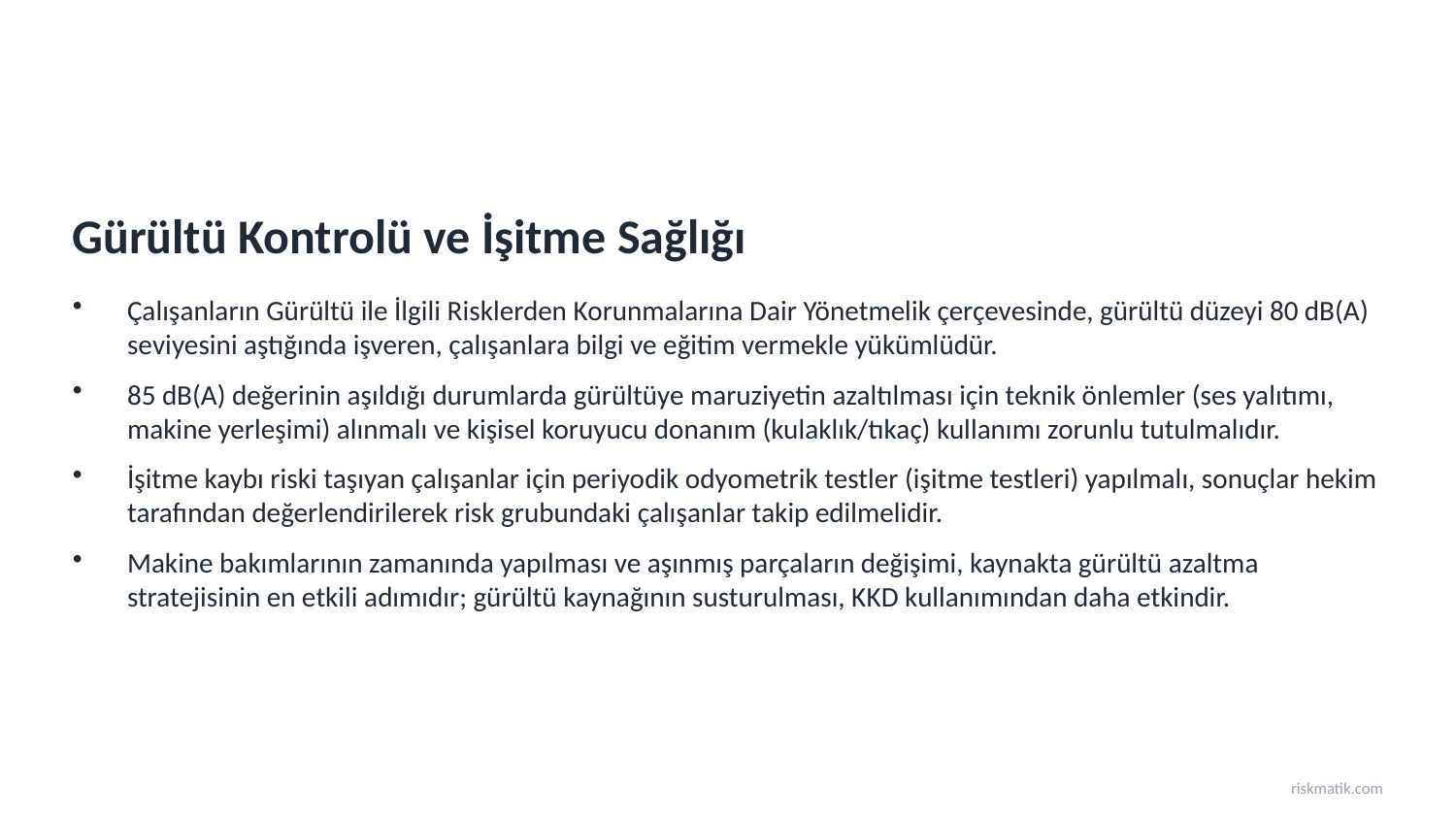

Gürültü Kontrolü ve İşitme Sağlığı
Çalışanların Gürültü ile İlgili Risklerden Korunmalarına Dair Yönetmelik çerçevesinde, gürültü düzeyi 80 dB(A) seviyesini aştığında işveren, çalışanlara bilgi ve eğitim vermekle yükümlüdür.
85 dB(A) değerinin aşıldığı durumlarda gürültüye maruziyetin azaltılması için teknik önlemler (ses yalıtımı, makine yerleşimi) alınmalı ve kişisel koruyucu donanım (kulaklık/tıkaç) kullanımı zorunlu tutulmalıdır.
İşitme kaybı riski taşıyan çalışanlar için periyodik odyometrik testler (işitme testleri) yapılmalı, sonuçlar hekim tarafından değerlendirilerek risk grubundaki çalışanlar takip edilmelidir.
Makine bakımlarının zamanında yapılması ve aşınmış parçaların değişimi, kaynakta gürültü azaltma stratejisinin en etkili adımıdır; gürültü kaynağının susturulması, KKD kullanımından daha etkindir.
riskmatik.com